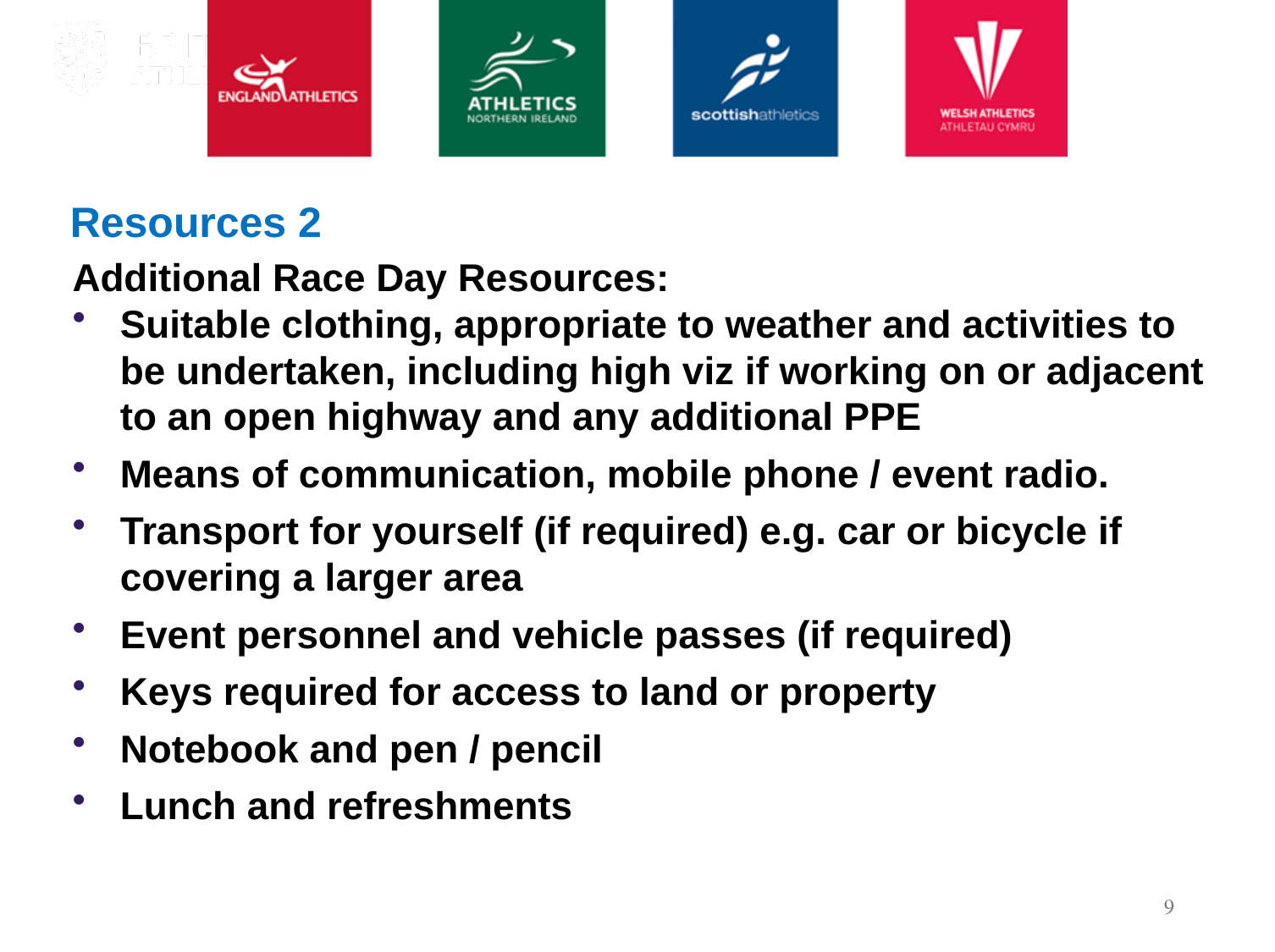

# Resources 2
Additional Race Day Resources:
Suitable clothing, appropriate to weather and activities to be undertaken, including high viz if working on or adjacent to an open highway and any additional PPE
Means of communication, mobile phone / event radio.
Transport for yourself (if required) e.g. car or bicycle if covering a larger area
Event personnel and vehicle passes (if required)
Keys required for access to land or property
Notebook and pen / pencil
Lunch and refreshments

9